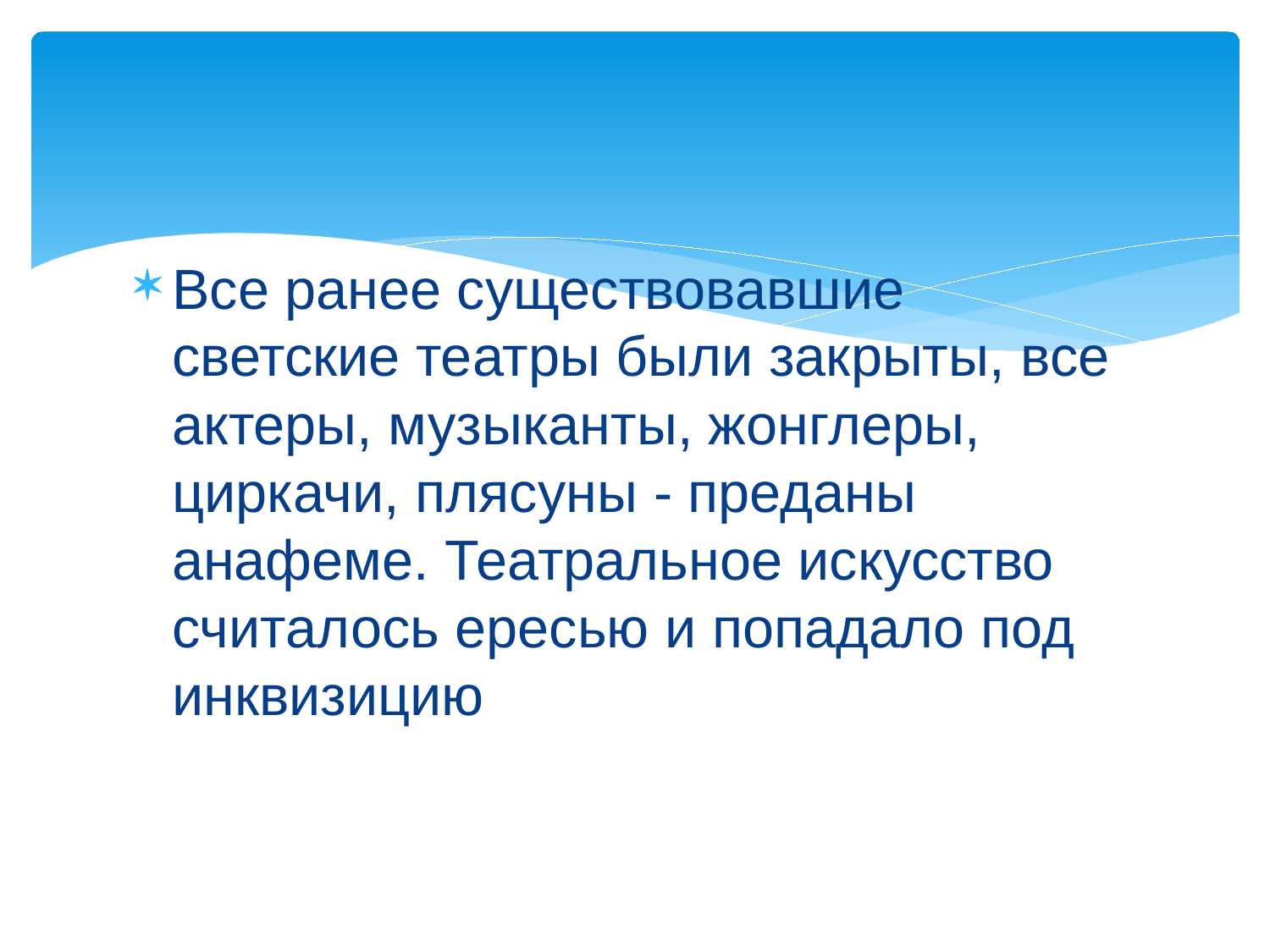

#
Все ранее существовавшие светские театры были закрыты, все актеры, музыканты, жонглеры, циркачи, плясуны - преданы анафеме. Театральное искусство считалось ересью и попадало под инквизицию